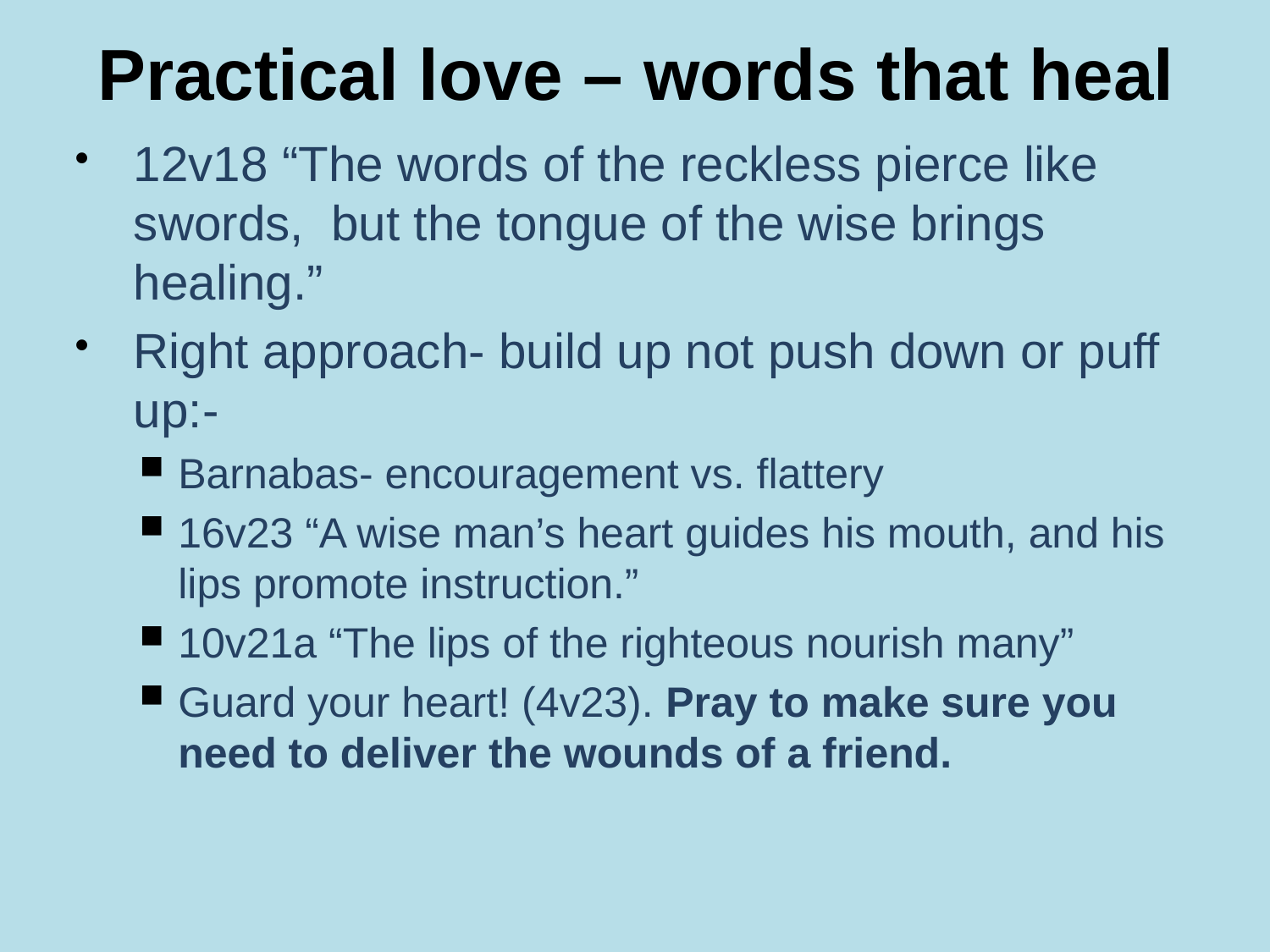

# Practical love – words that heal
12v18 “The words of the reckless pierce like swords,  but the tongue of the wise brings healing.”
Right approach- build up not push down or puff up:-
Barnabas- encouragement vs. flattery
16v23 “A wise man’s heart guides his mouth, and his lips promote instruction.”
10v21a “The lips of the righteous nourish many”
Guard your heart! (4v23). Pray to make sure you need to deliver the wounds of a friend.